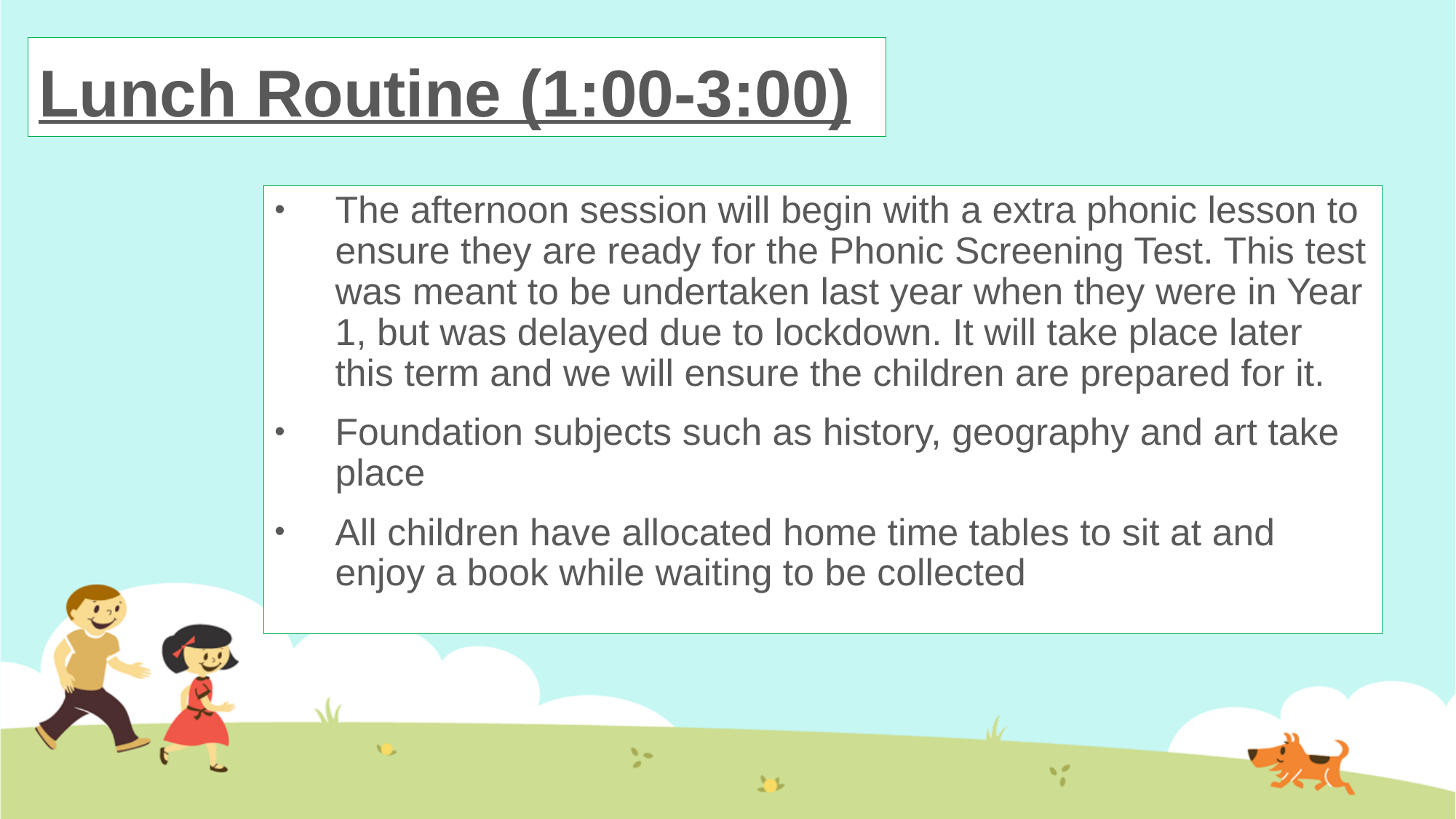

# Lunch Routine (1:00-3:00)
The afternoon session will begin with a extra phonic lesson to ensure they are ready for the Phonic Screening Test. This test was meant to be undertaken last year when they were in Year 1, but was delayed due to lockdown. It will take place later this term and we will ensure the children are prepared for it.
Foundation subjects such as history, geography and art take place
All children have allocated home time tables to sit at and enjoy a book while waiting to be collected